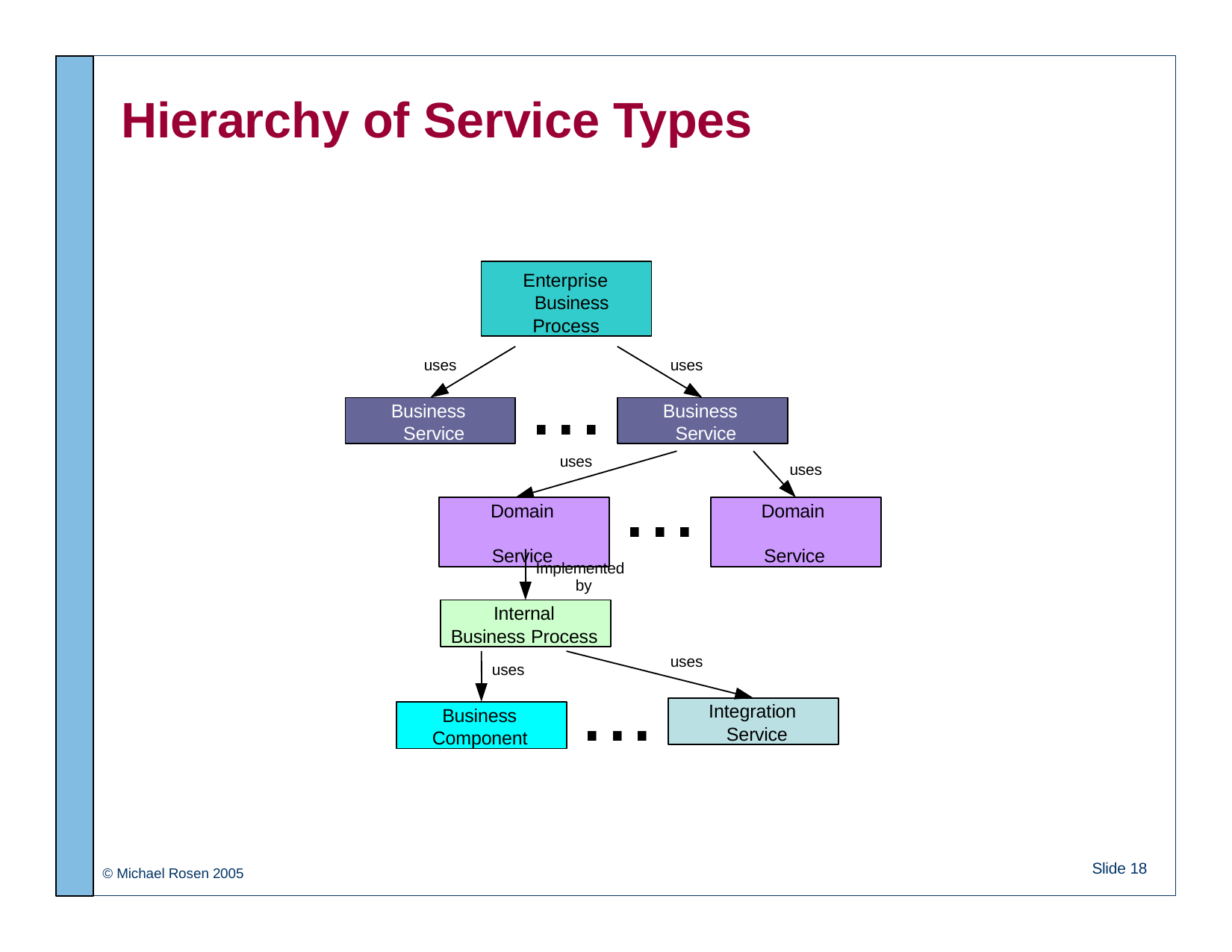

# Hierarchy of Service Types
Enterprise  Business  Process
...
uses

uses
uses

Business  Service
Business  Service
...

uses

Domain  Service
Domain  Service

Implemented  by

Internal  Business Process
...
uses

uses

Integration  Service
Business  Component
Slide 18
© Michael Rosen 2005